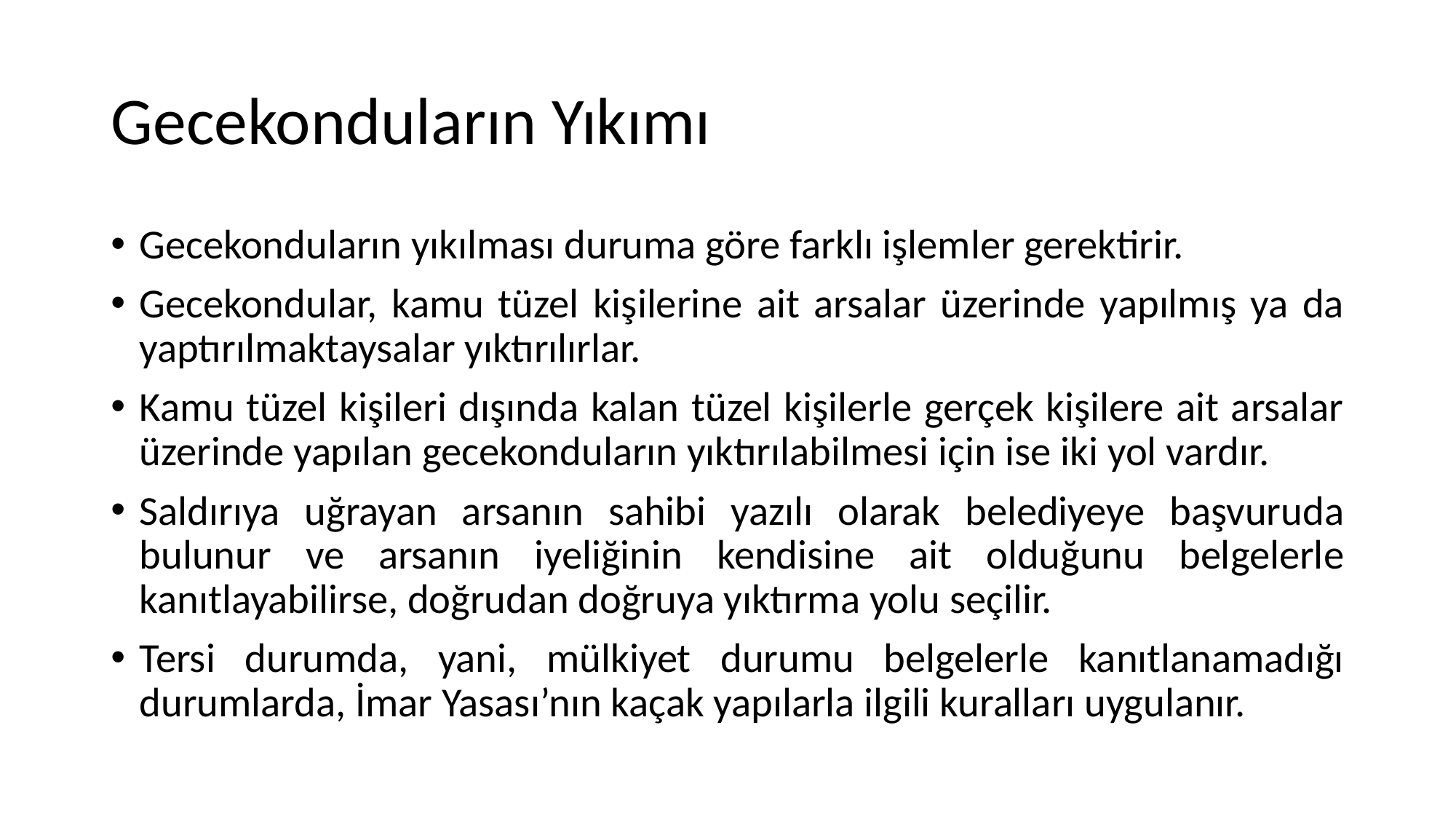

# Gecekonduların Yıkımı
Gecekonduların yıkılması duruma göre farklı işlemler gerektirir.
Gecekondular, kamu tüzel kişilerine ait arsalar üzerinde yapılmış ya da yaptırılmaktaysalar yıktırılırlar.
Kamu tüzel kişileri dışında kalan tüzel kişilerle gerçek kişilere ait arsalar üzerinde yapılan gecekonduların yıktırılabilmesi için ise iki yol vardır.
Saldırıya uğrayan arsanın sahibi yazılı olarak belediyeye başvuruda bulunur ve arsanın iyeliğinin kendisine ait olduğunu belgelerle kanıtlayabilirse, doğrudan doğruya yıktırma yolu seçilir.
Tersi durumda, yani, mülkiyet durumu belgelerle kanıtlanamadığı durumlarda, İmar Yasası’nın kaçak yapılarla ilgili kuralları uygulanır.